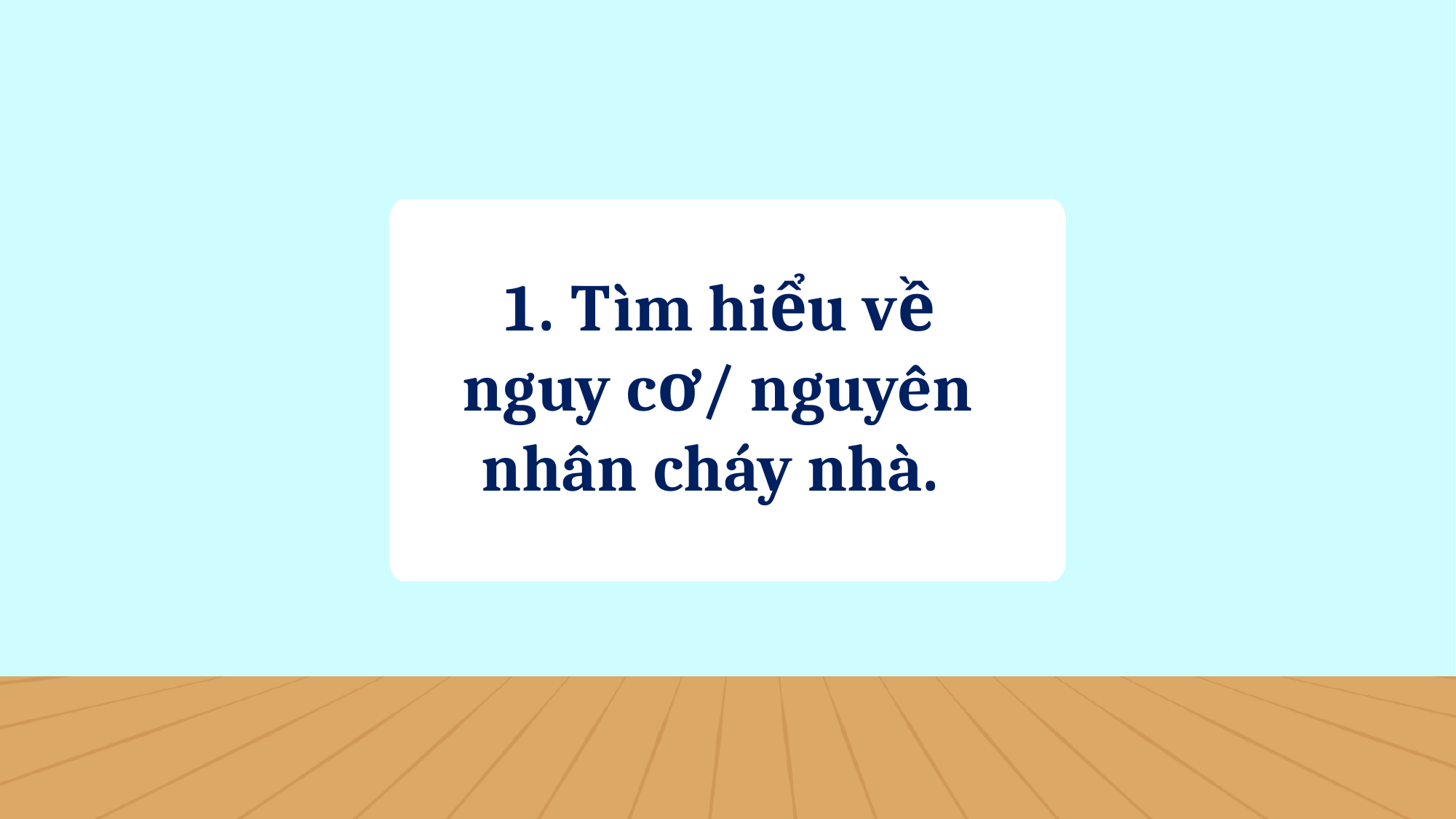

1. Tìm hiểu về nguy cơ/ nguyên nhân cháy nhà.